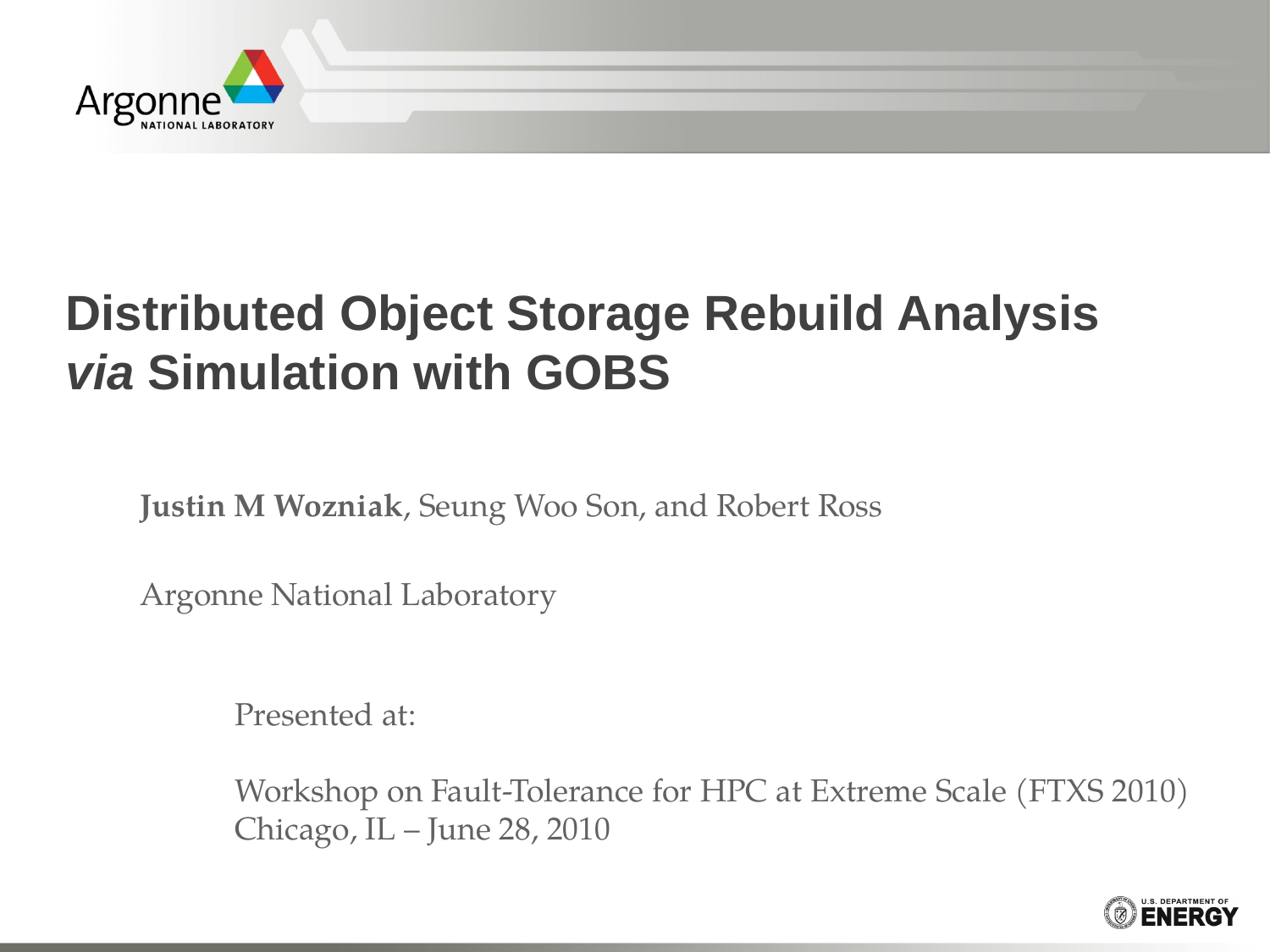

# Distributed Object Storage Rebuild Analysis 	via Simulation with GOBS

Justin M Wozniak, Seung Woo Son, and Robert Ross

Argonne National Laboratory

Presented at:

Workshop on Fault-Tolerance for HPC at Extreme Scale (FTXS 2010)
Chicago, IL – June 28, 2010